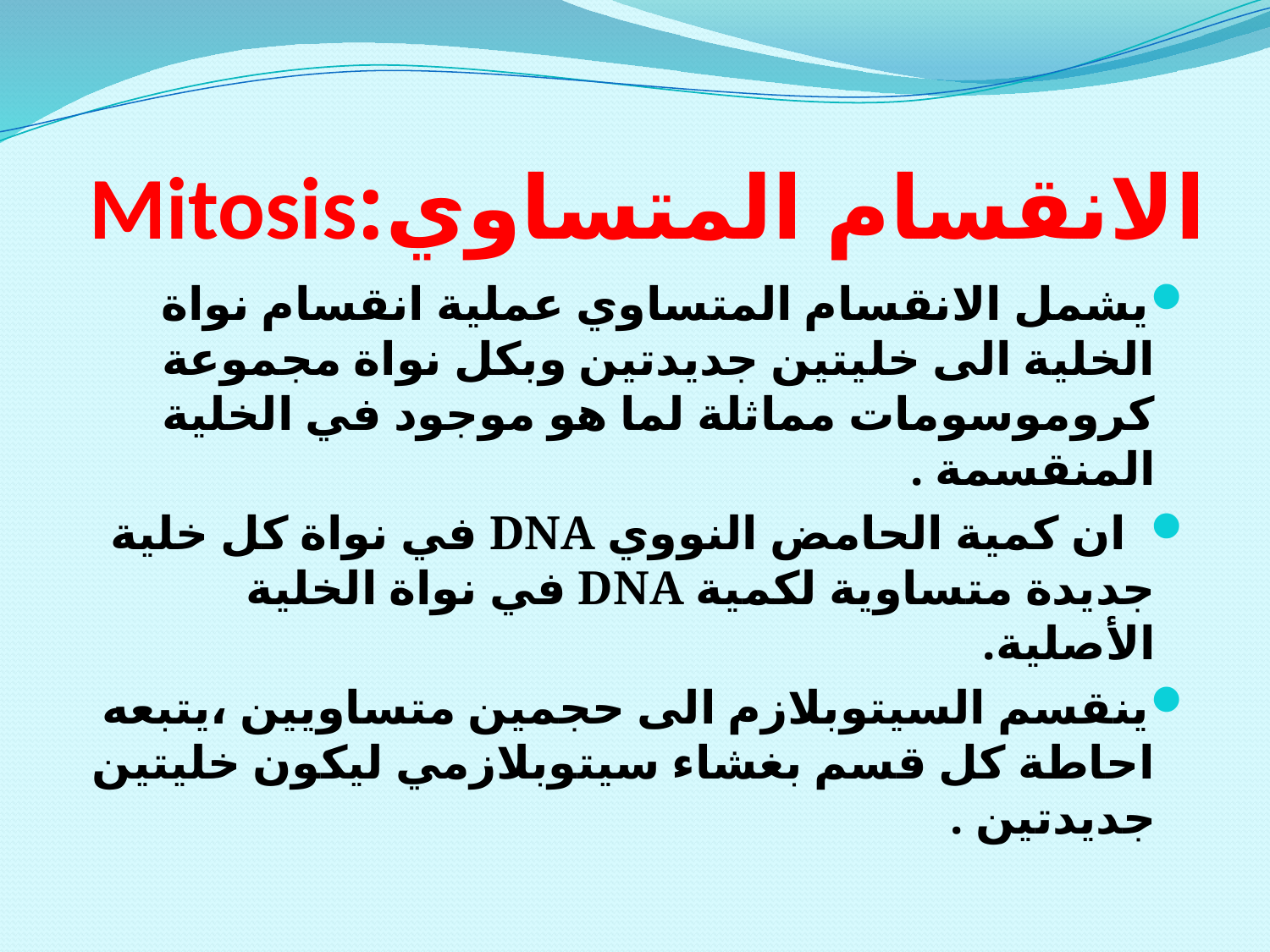

# الانقسام المتساوي:Mitosis
يشمل الانقسام المتساوي عملية انقسام نواة الخلية الى خليتين جديدتين وبكل نواة مجموعة كروموسومات مماثلة لما هو موجود في الخلية المنقسمة .
  ان كمية الحامض النووي DNA في نواة كل خلية جديدة متساوية لكمية DNA في نواة الخلية الأصلية.
ينقسم السيتوبلازم الى حجمين متساويين ،يتبعه احاطة كل قسم بغشاء سيتوبلازمي ليكون خليتين جديدتين .